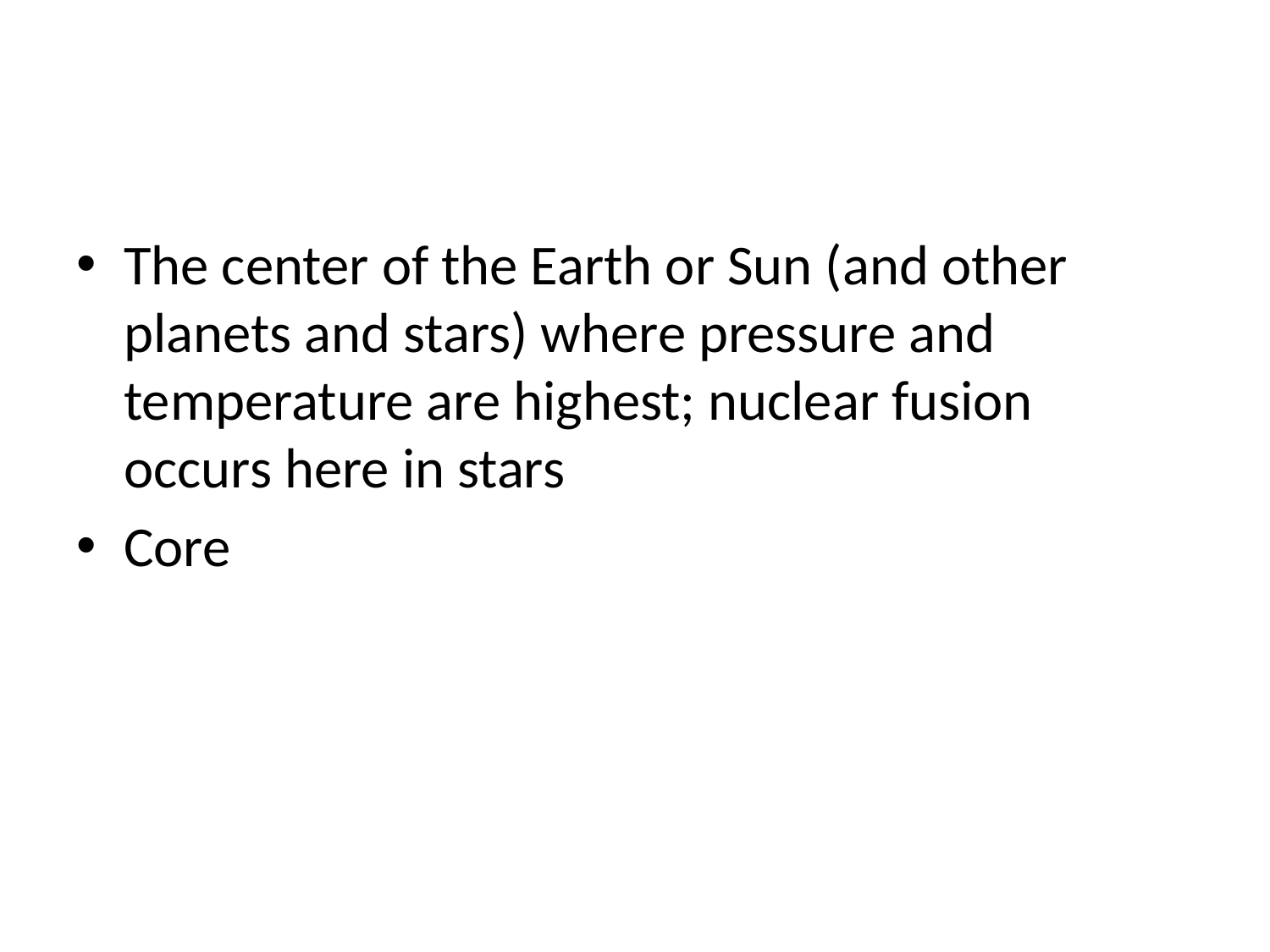

#
The center of the Earth or Sun (and other planets and stars) where pressure and temperature are highest; nuclear fusion occurs here in stars
Core